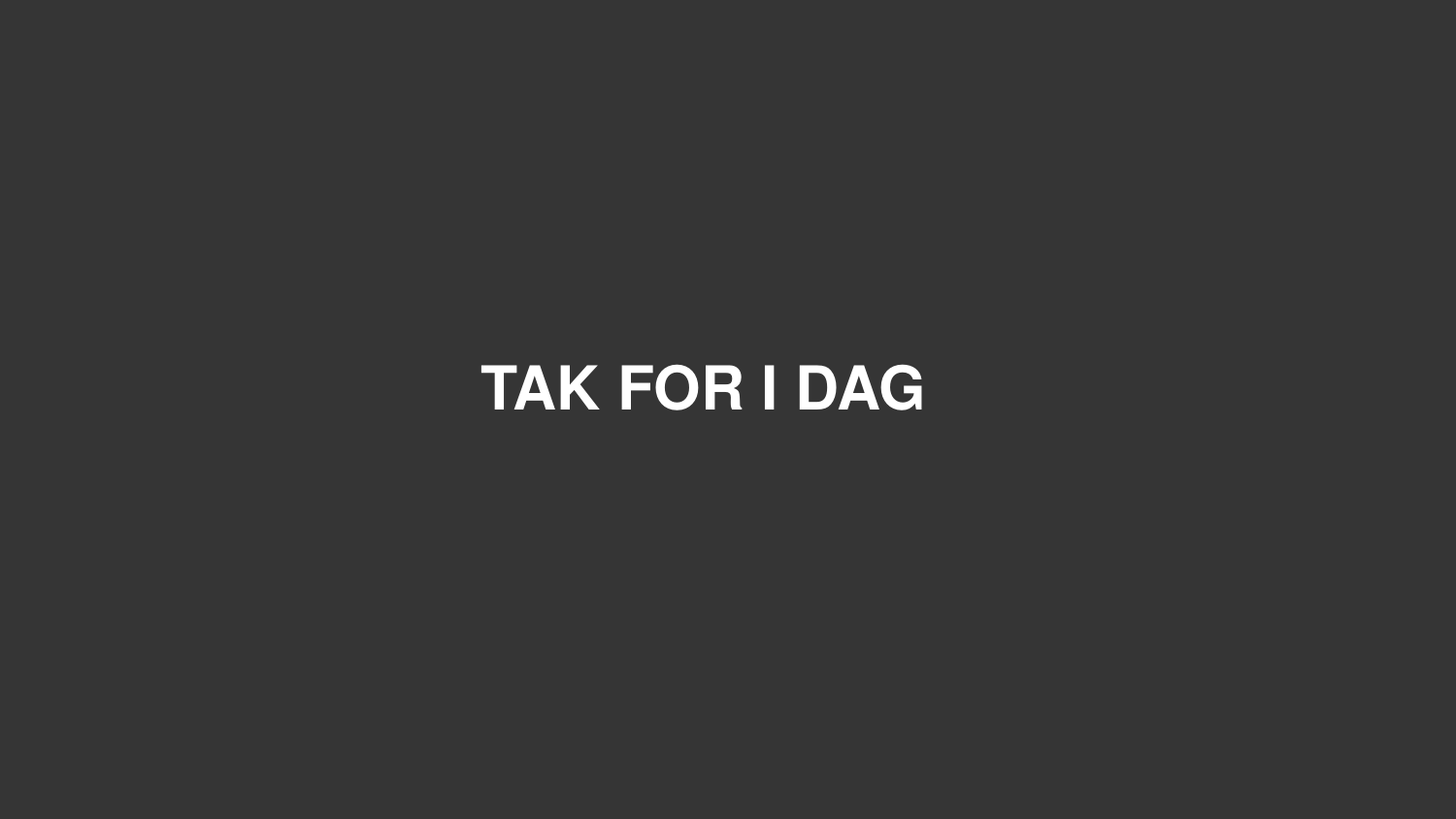

3/6/2025
61
# Tak for i dag